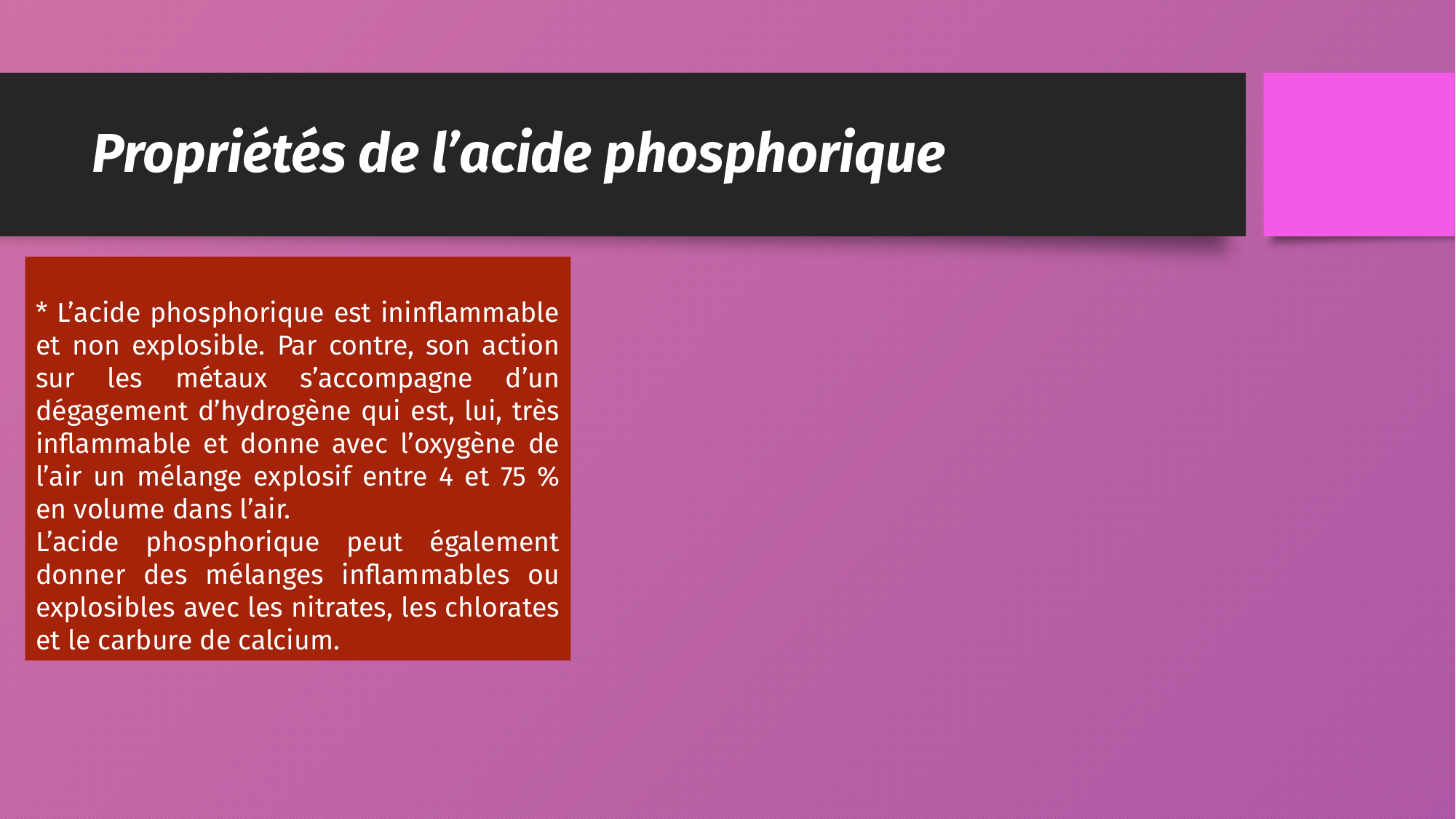

# Propriétés de l’acide phosphorique
* L’acide phosphorique est ininflammable et non explosible. Par contre, son action sur les métaux s’accompagne d’un dégagement d’hydrogène qui est, lui, très inflammable et donne avec l’oxygène de l’air un mélange explosif entre 4 et 75 % en volume dans l’air.
L’acide phosphorique peut également donner des mélanges inflammables ou
explosibles avec les nitrates, les chlorates et le carbure de calcium.